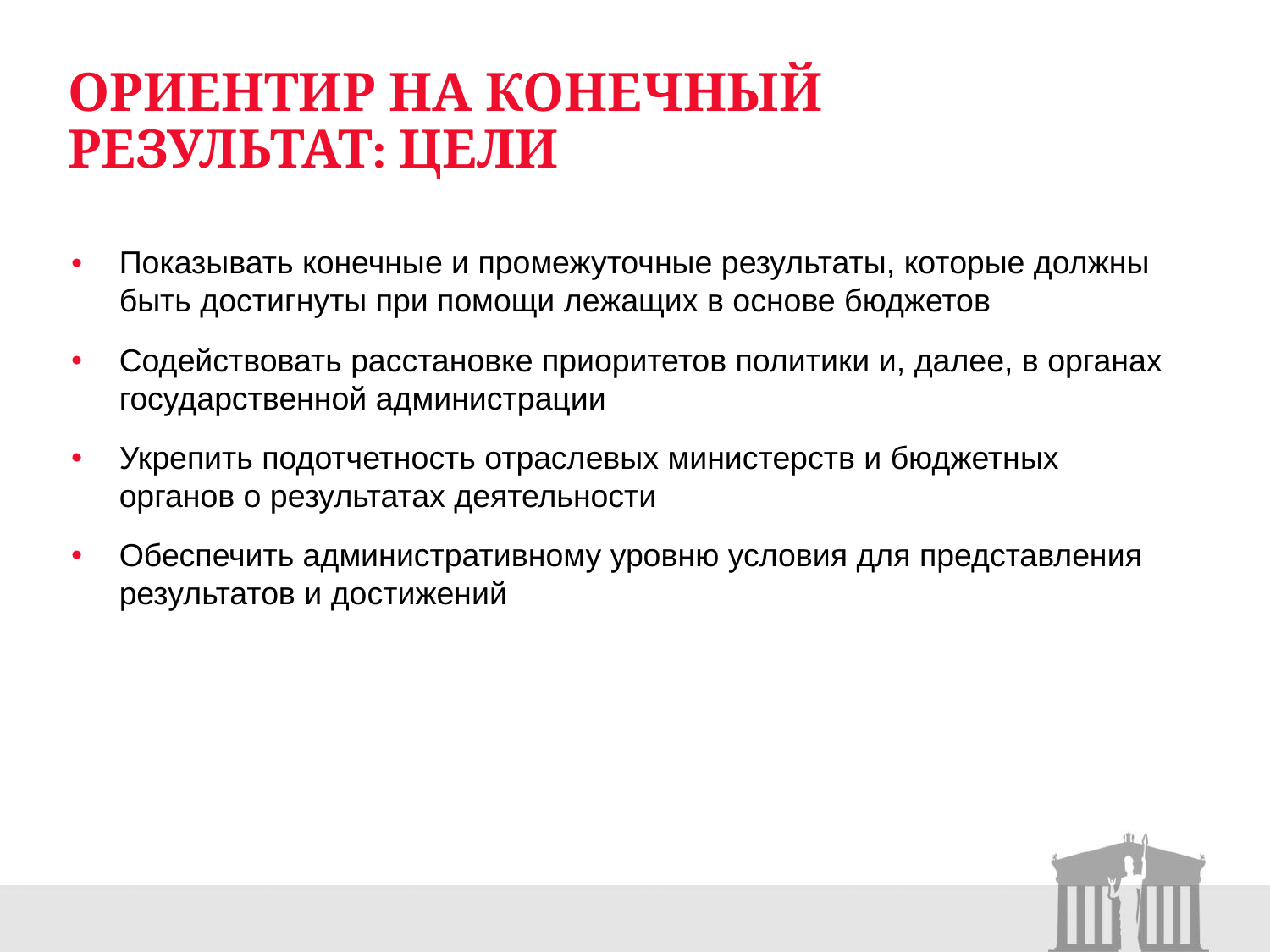

# Ориентир на конечный результат: Цели
Показывать конечные и промежуточные результаты, которые должны быть достигнуты при помощи лежащих в основе бюджетов
Содействовать расстановке приоритетов политики и, далее, в органах государственной администрации
Укрепить подотчетность отраслевых министерств и бюджетных органов о результатах деятельности
Обеспечить административному уровню условия для представления результатов и достижений